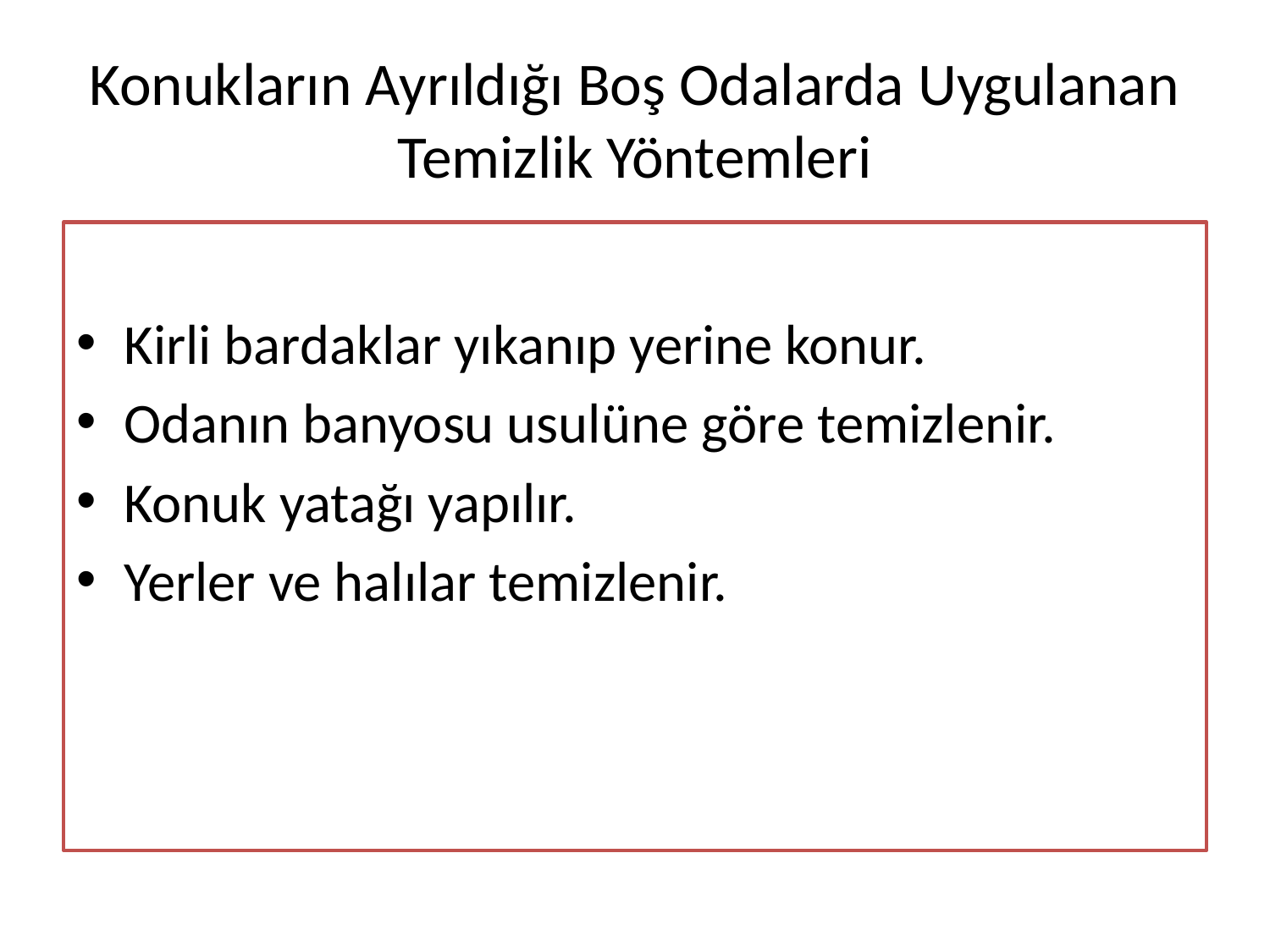

# Konukların Ayrıldığı Boş Odalarda Uygulanan Temizlik Yöntemleri

Kirli bardaklar yıkanıp yerine konur.
Odanın banyosu usulüne göre temizlenir.
Konuk yatağı yapılır.
Yerler ve halılar temizlenir.